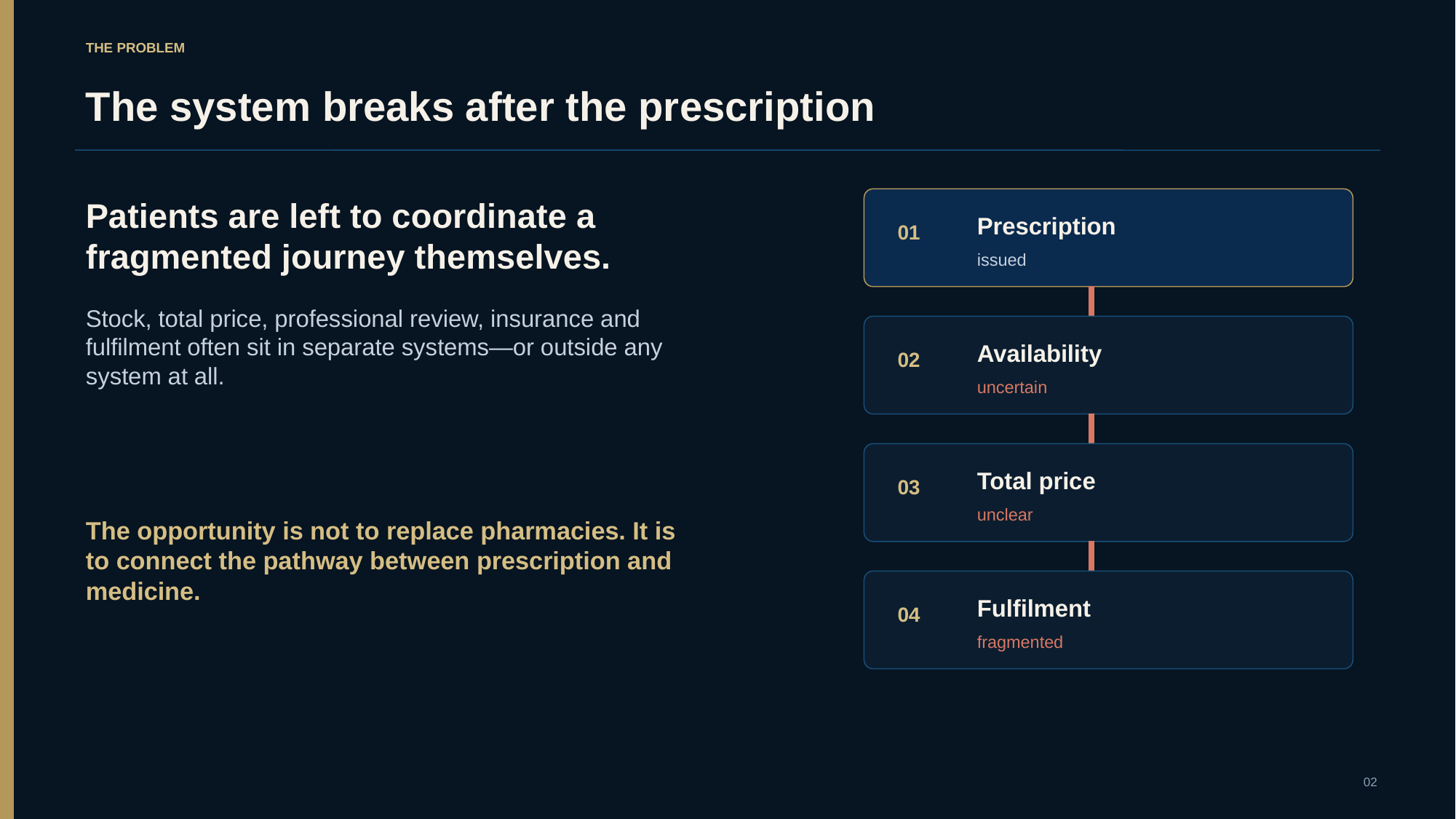

THE PROBLEM
The system breaks after the prescription

Patients are left to coordinate a fragmented journey themselves.

Prescription
01
issued

Stock, total price, professional review, insurance and fulfilment often sit in separate systems—or outside any system at all.

Availability
02
uncertain

Total price
03
unclear
The opportunity is not to replace pharmacies. It is to connect the pathway between prescription and medicine.

Fulfilment
04
fragmented
02